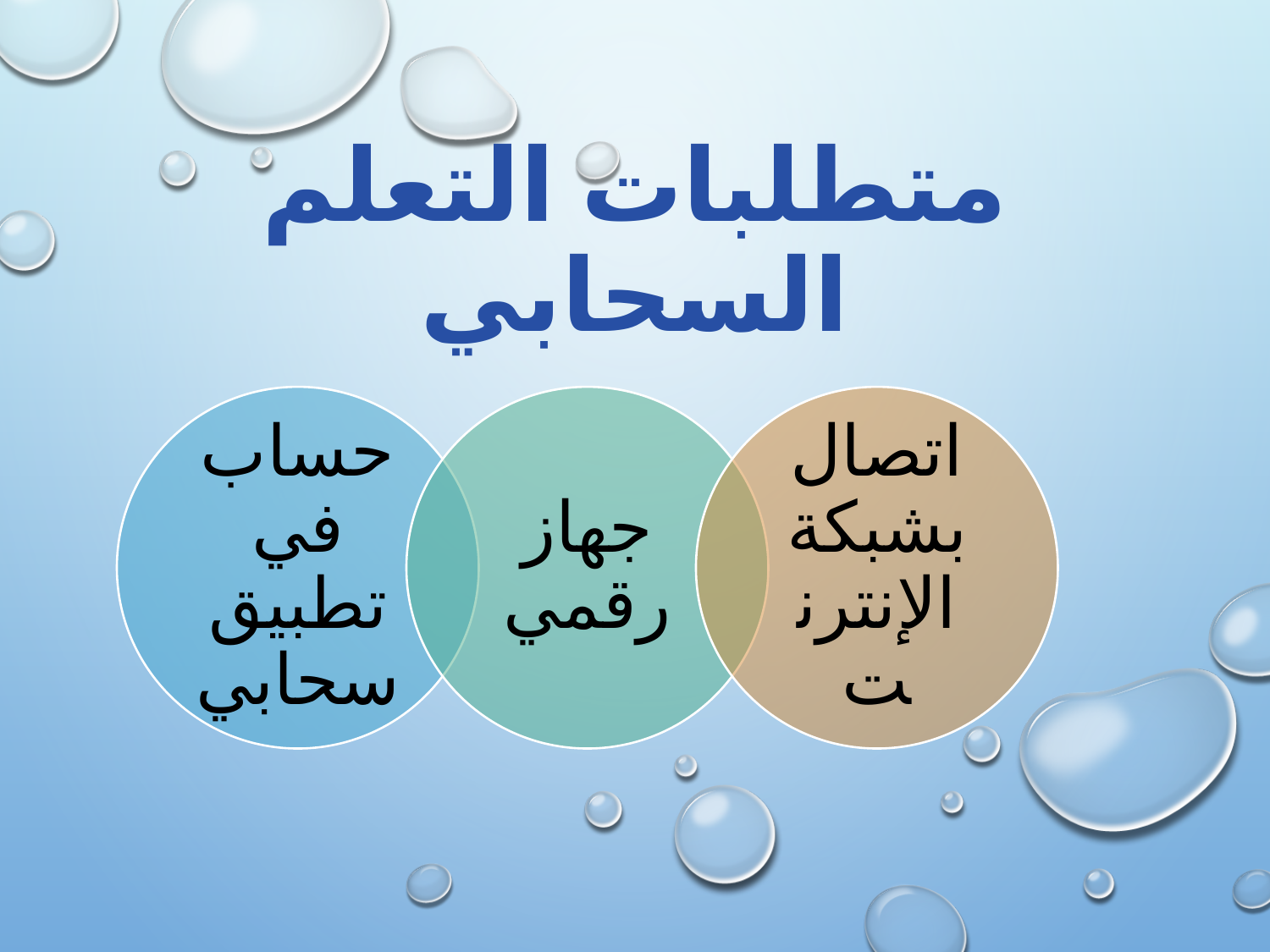

# متطلبات التعلم السحابي
حساب في تطبيق سحابي
جهاز رقمي
اتصال بشبكة الإنترنت